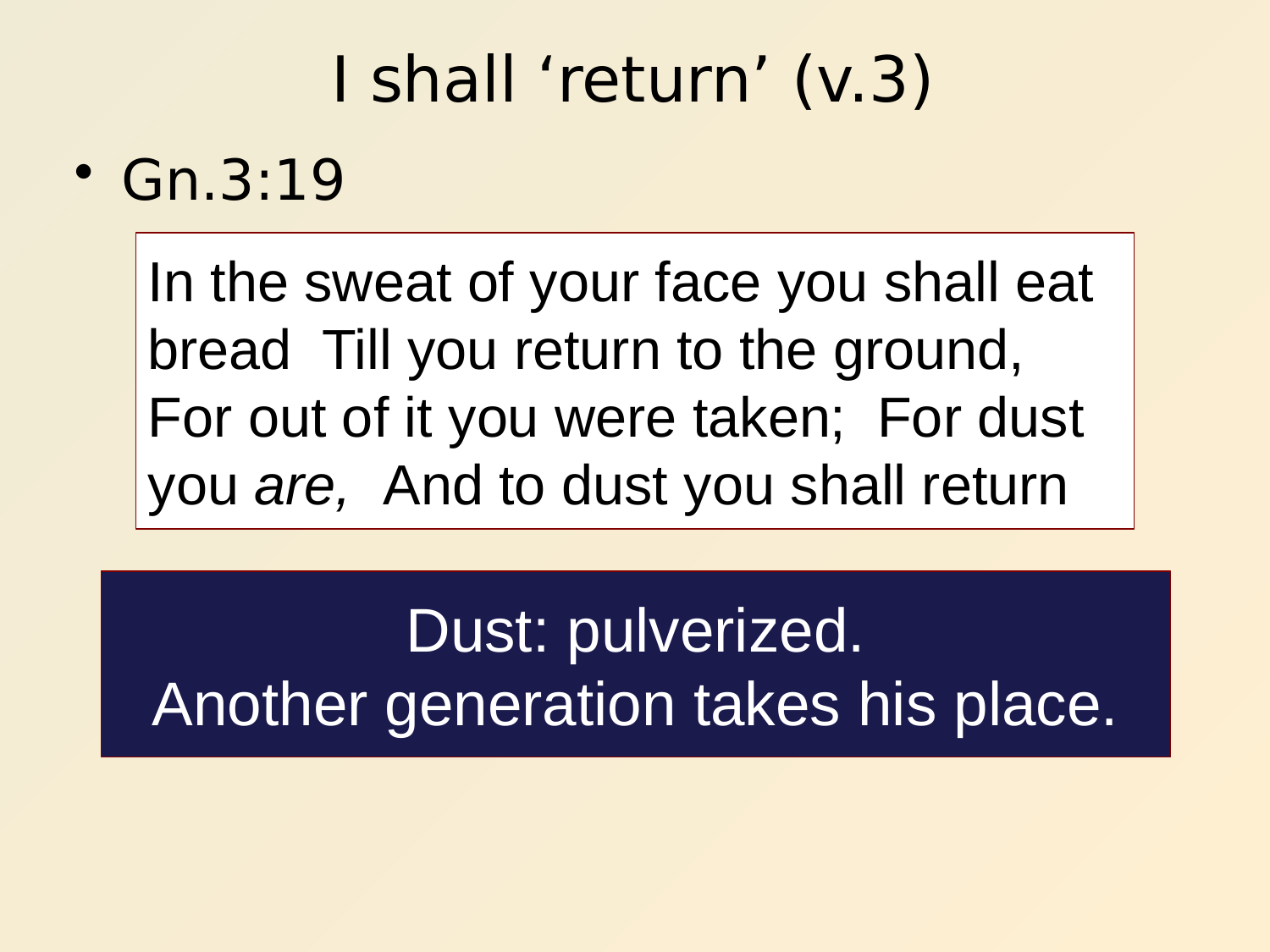

# I shall ‘return’ (v.3)
Gn.3:19
In the sweat of your face you shall eat bread  Till you return to the ground,
For out of it you were taken;  For dust
you are,  And to dust you shall return
Dust: pulverized.
Another generation takes his place.